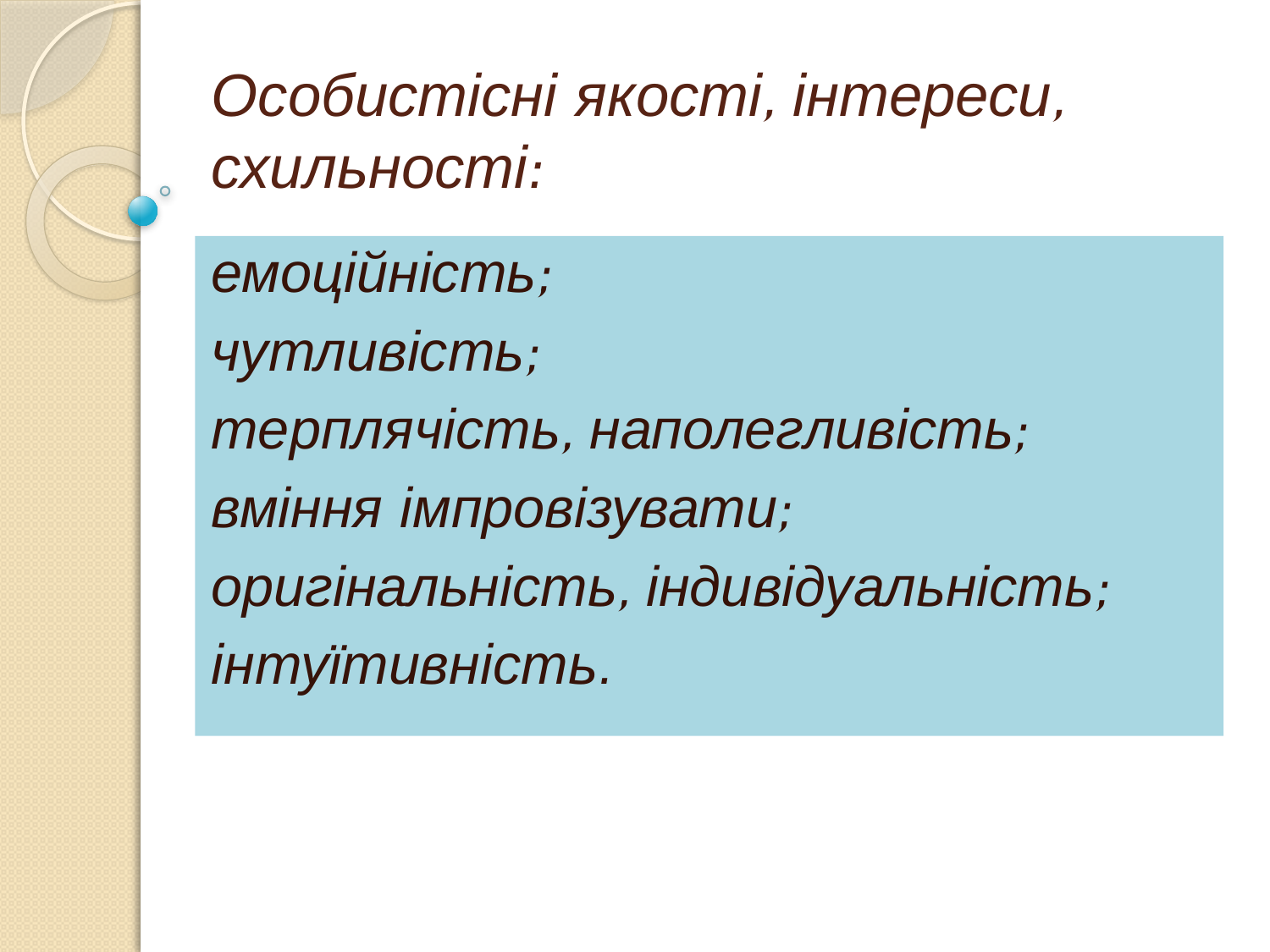

# Особистісні якості, інтереси, схильності:
емоційність;
чутливість;
терплячість, наполегливість;
вміння імпровізувати;
оригінальність, індивідуальність;
інтуїтивність.